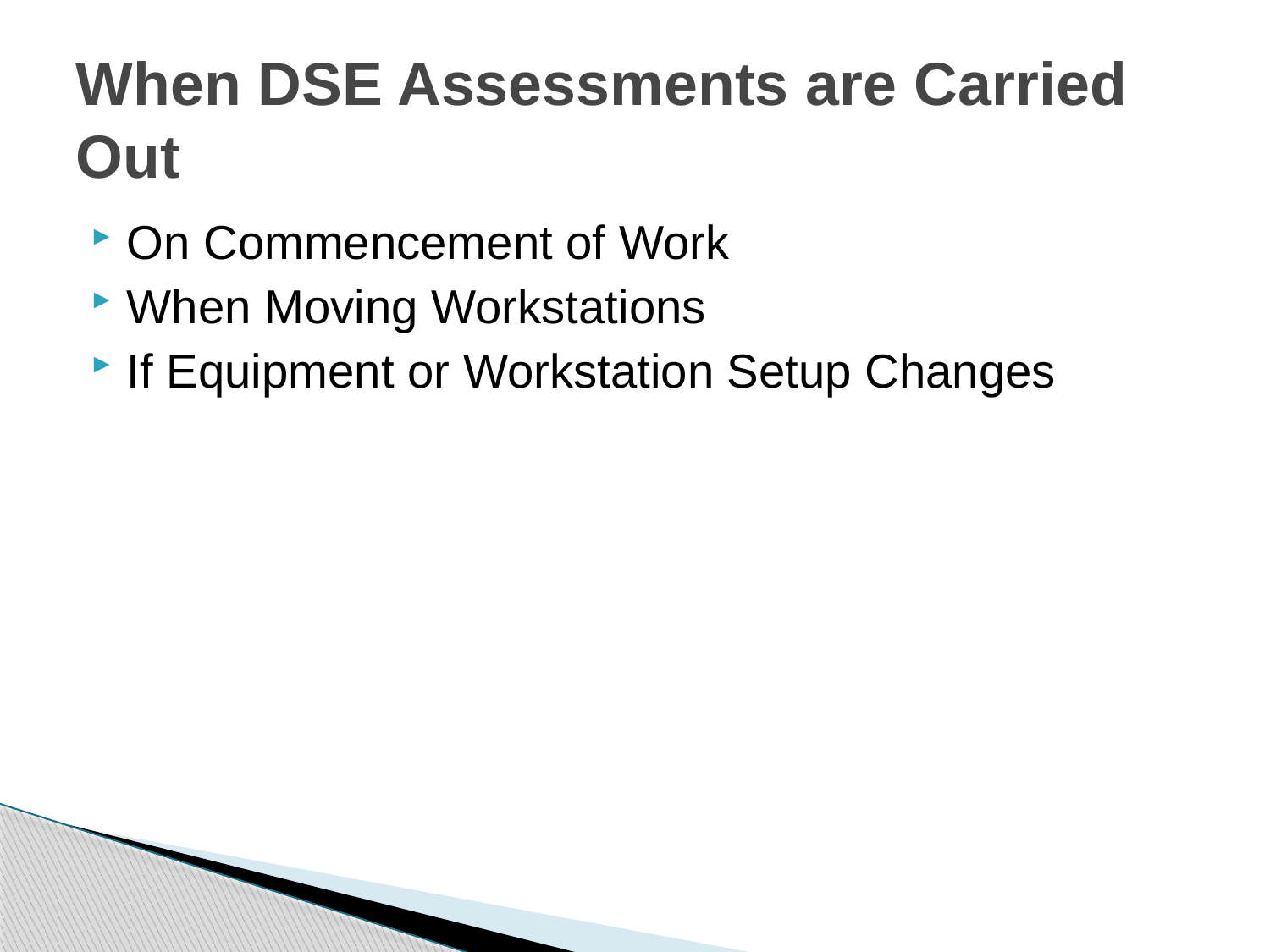

# When DSE Assessments are Carried Out
On Commencement of Work
When Moving Workstations
If Equipment or Workstation Setup Changes